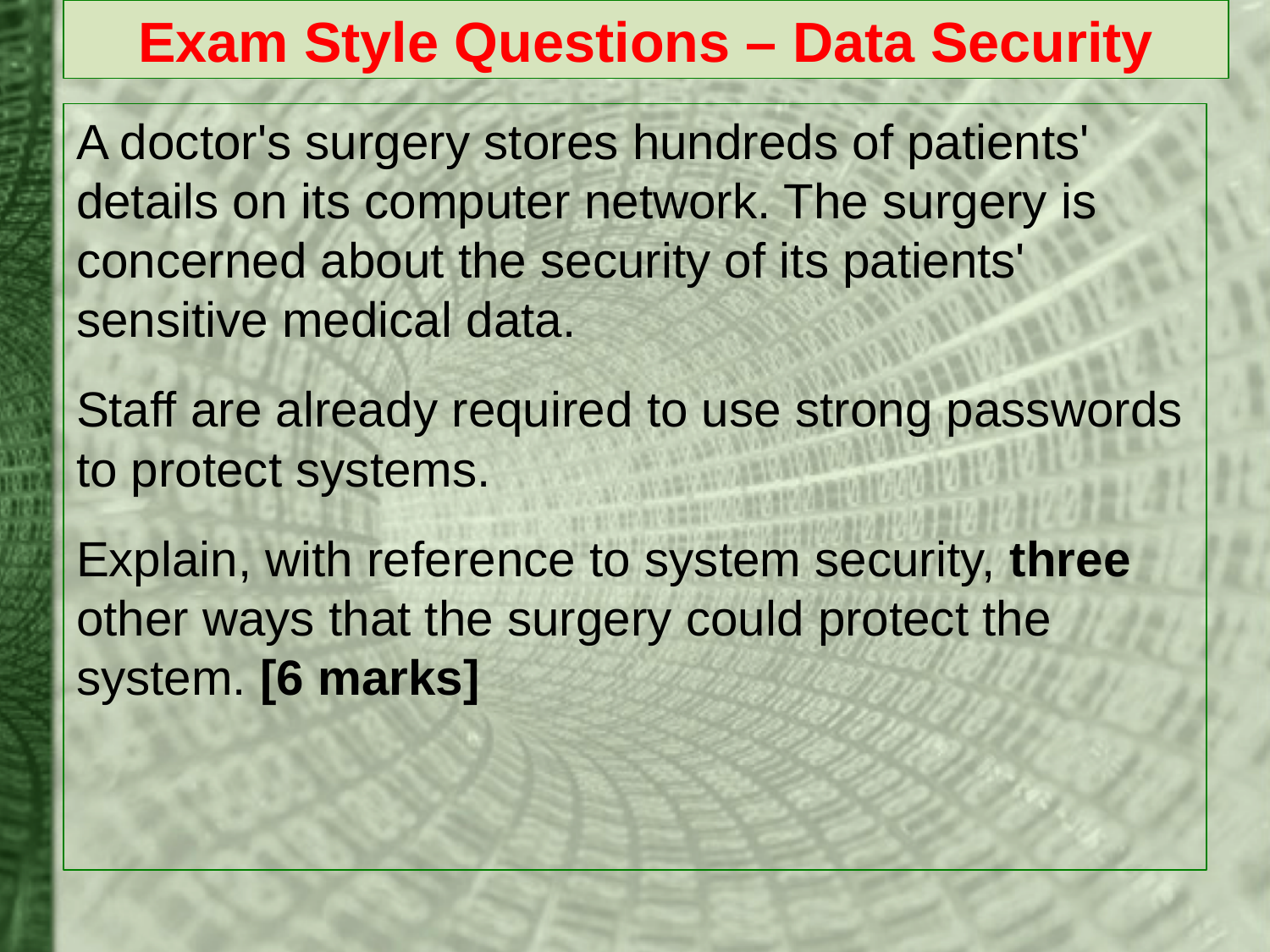

# Exam Style Questions – Data Security
A doctor's surgery stores hundreds of patients' details on its computer network. The surgery is concerned about the security of its patients' sensitive medical data.
Staff are already required to use strong passwords to protect systems.
Explain, with reference to system security, three other ways that the surgery could protect the system. [6 marks]